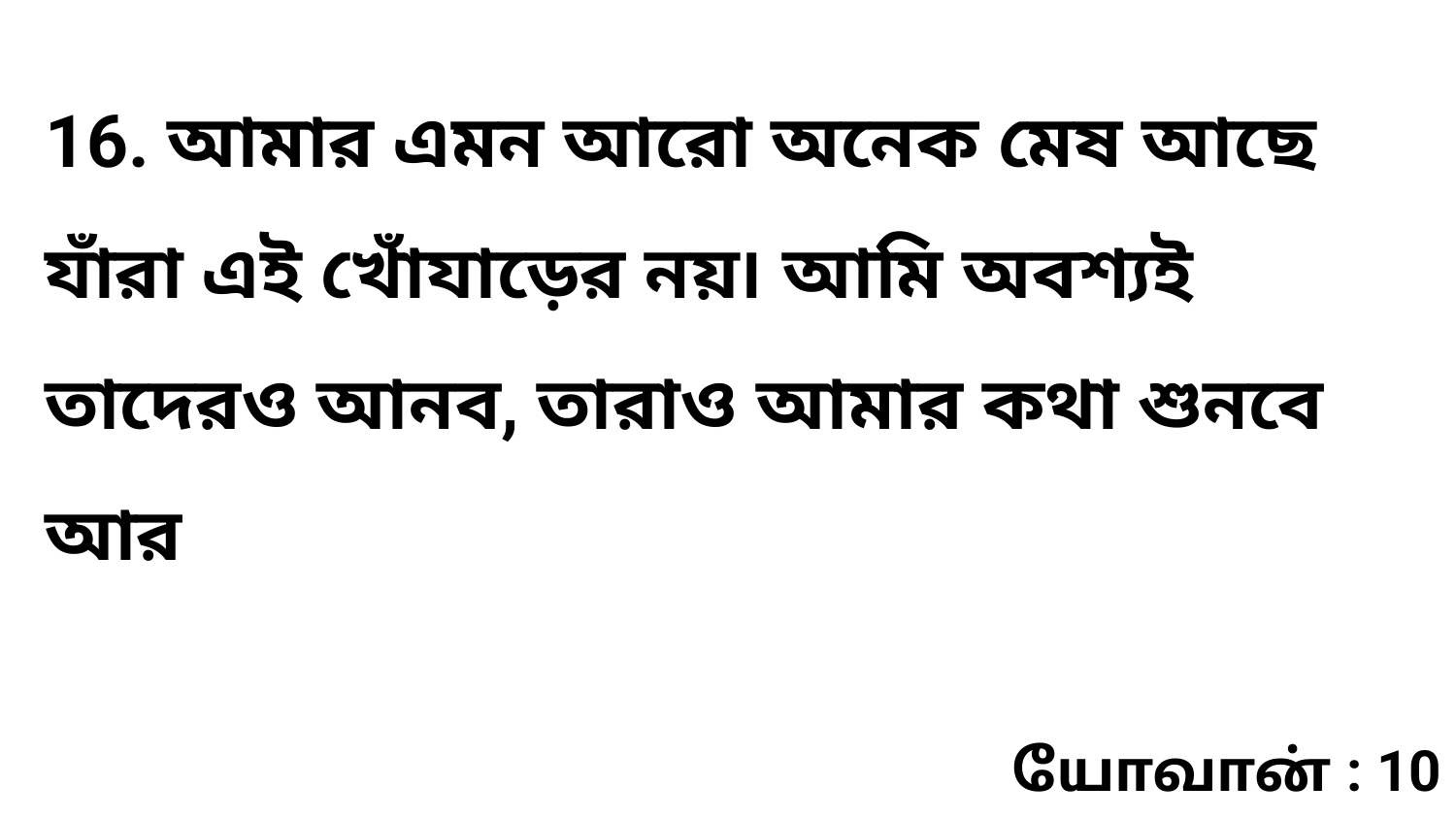

16. আমার এমন আরো অনেক মেষ আছে যাঁরা এই খোঁযাড়ের নয়৷ আমি অবশ্যই তাদেরও আনব, তারাও আমার কথা শুনবে আর
யோவான் : 10